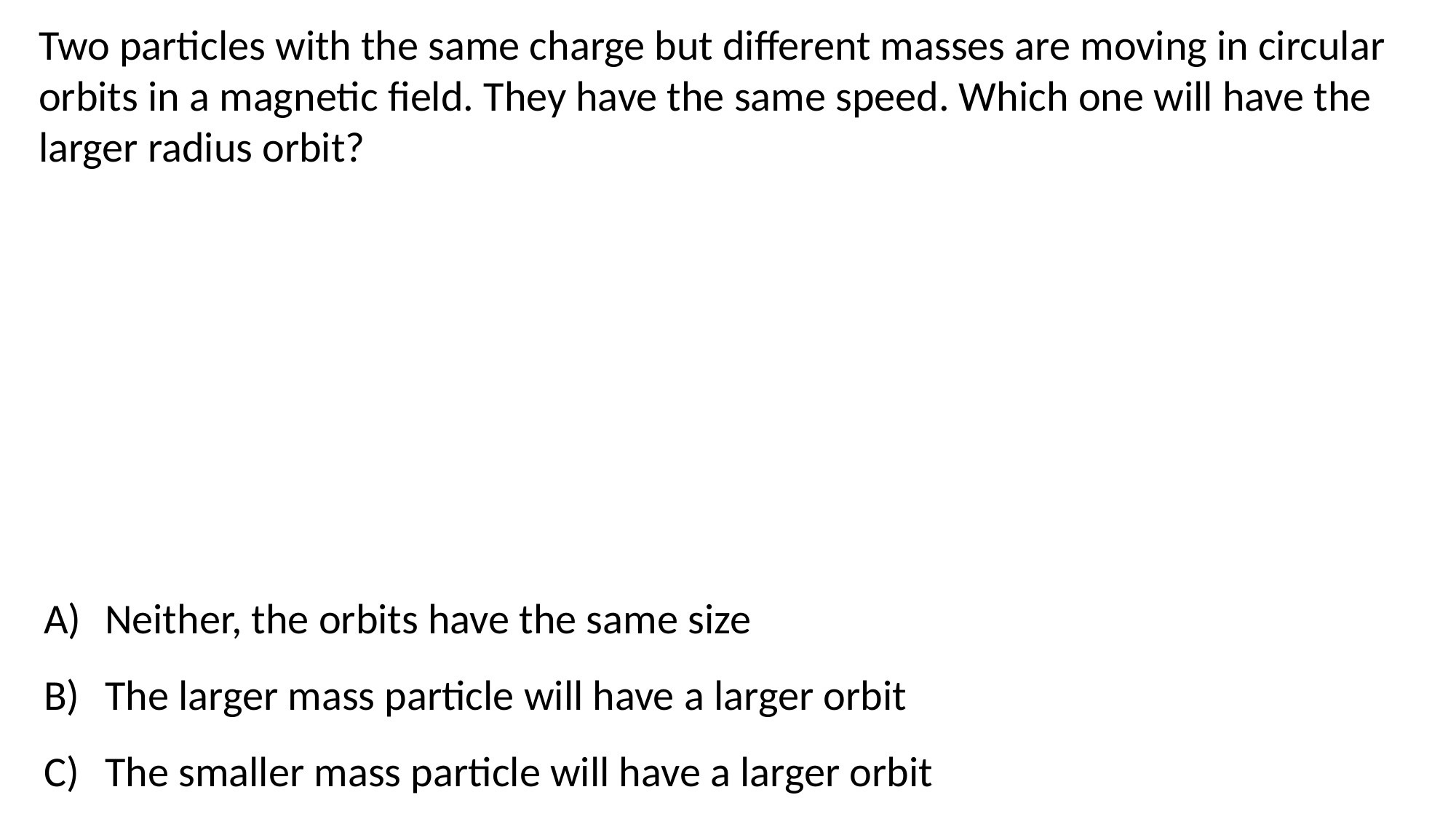

Two particles with the same charge but different masses are moving in circular orbits in a magnetic field. They have the same speed. Which one will have the larger radius orbit?
Neither, the orbits have the same size
The larger mass particle will have a larger orbit
The smaller mass particle will have a larger orbit